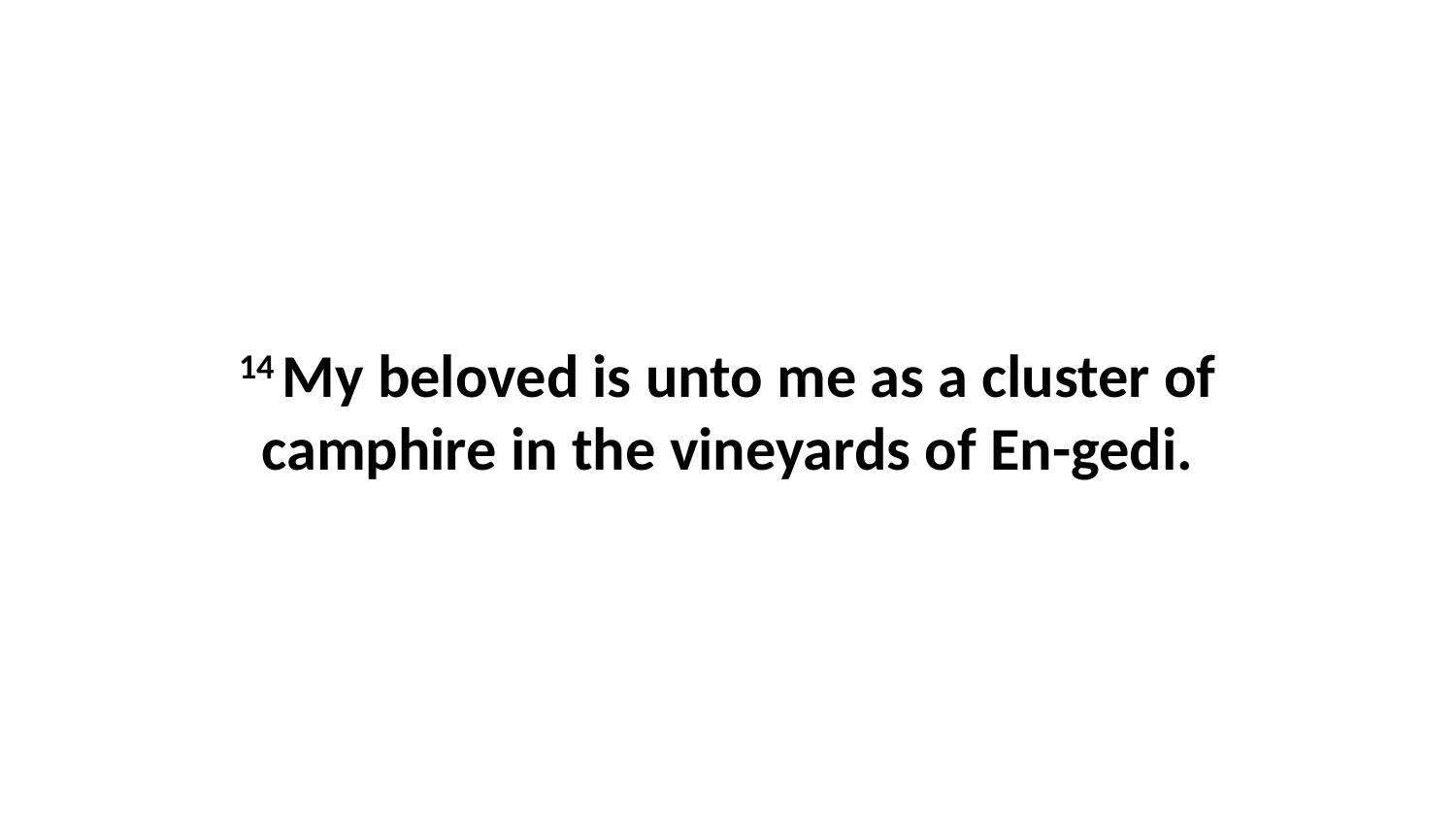

14 My beloved is unto me as a cluster of camphire in the vineyards of En-gedi.